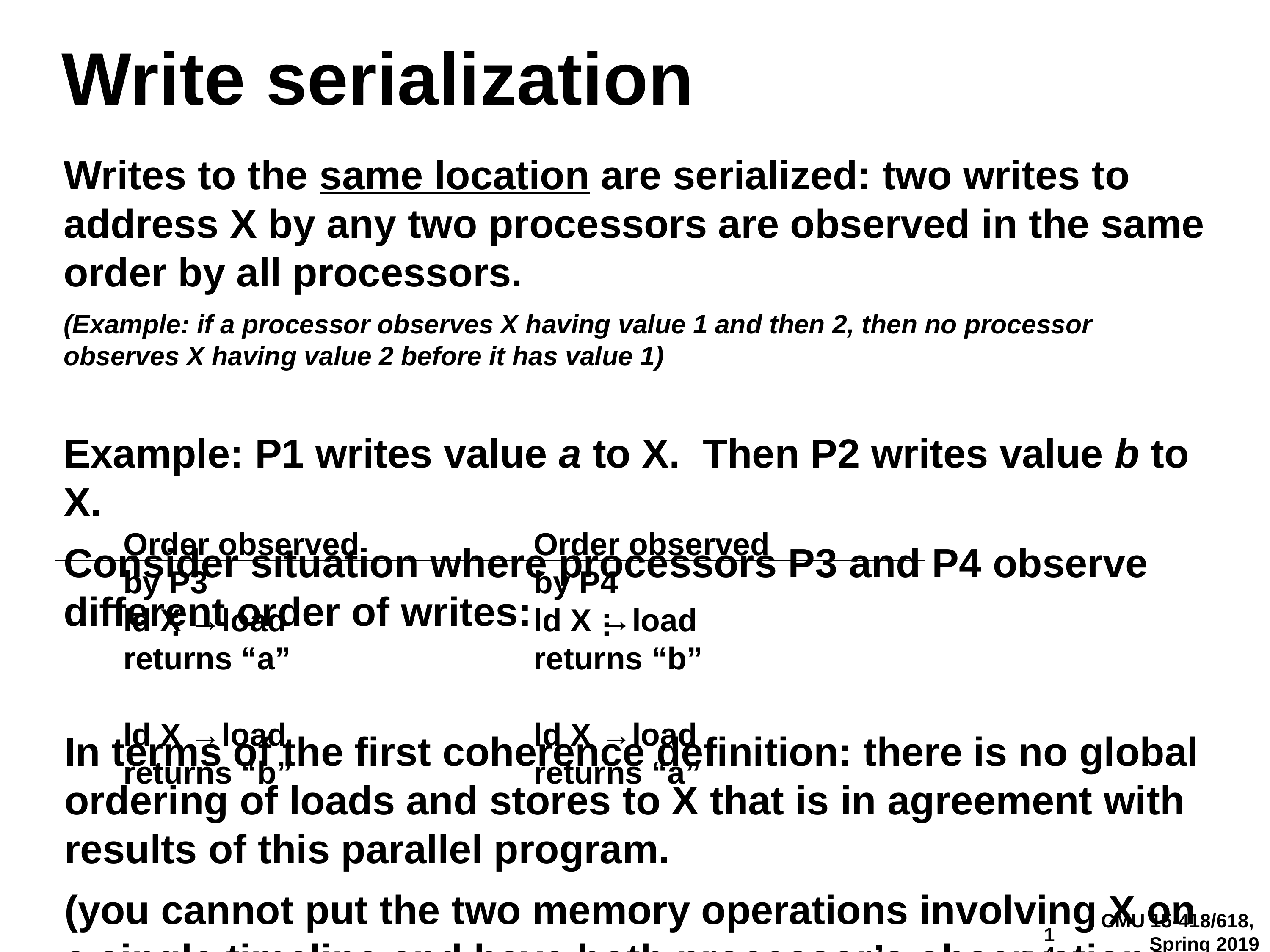

# Write serialization
Writes to the same location are serialized: two writes to address X by any two processors are observed in the same order by all processors.
(Example: if a processor observes X having value 1 and then 2, then no processor observes X having value 2 before it has value 1)

Example: P1 writes value a to X.  Then P2 writes value b to X.
Consider situation where processors P3 and P4 observe different order of writes:
Order observed by P3
ld X →load returns “a”

ld X →load returns “b”
Order observed by P4
ld X →load returns “b”

ld X →load returns “a”

...
...
In terms of the first coherence definition: there is no global ordering of loads and stores to X that is in agreement with results of this parallel program.
(you cannot put the two memory operations involving X on a single timeline and have both processor’s observations agree with the timeline)
14